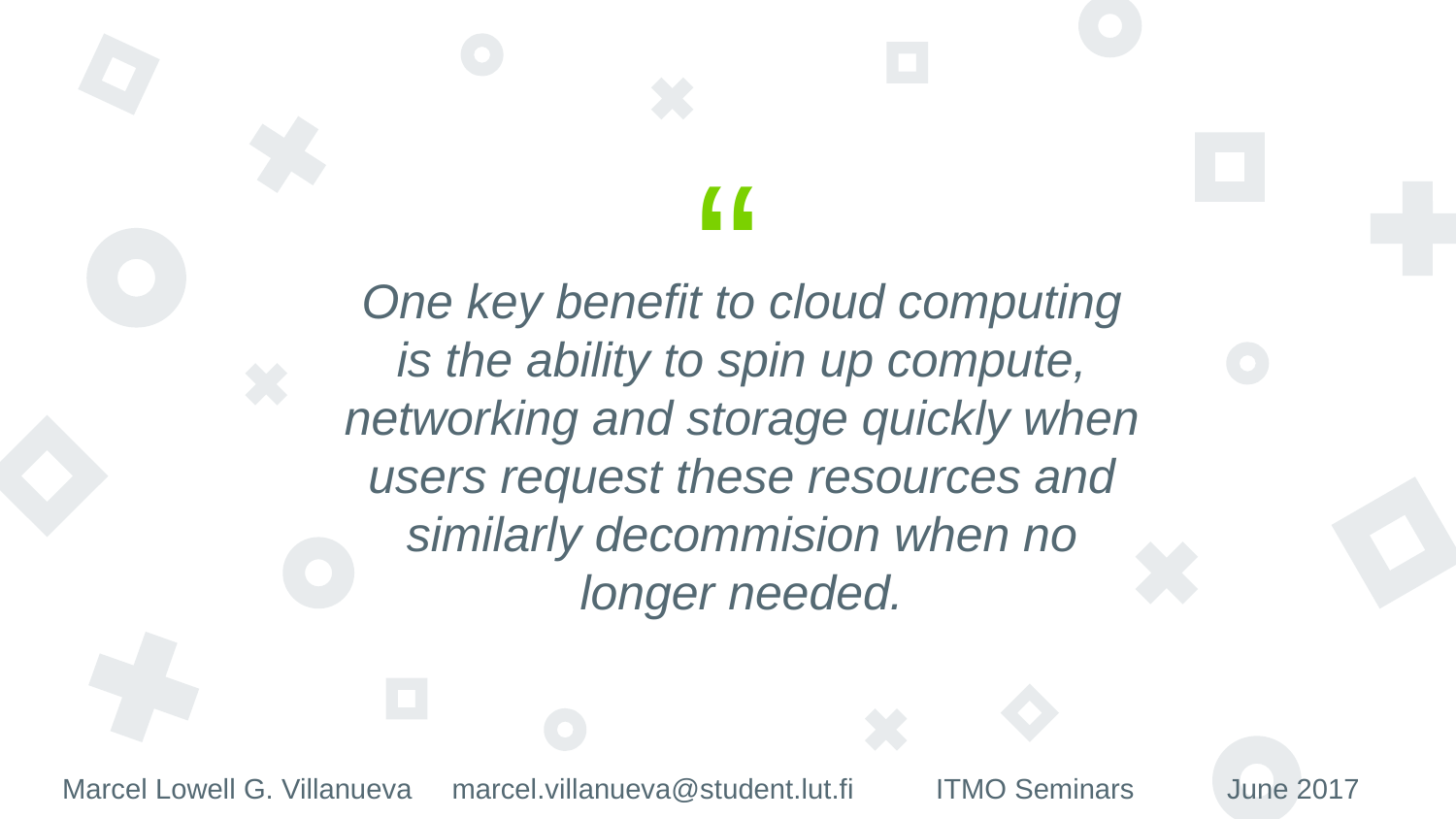

One key benefit to cloud computing is the ability to spin up compute, networking and storage quickly when users request these resources and similarly decommision when no longer needed.
Marcel Lowell G. Villanueva     marcel.villanueva@student.lut.fi	ITMO Seminars	June 2017